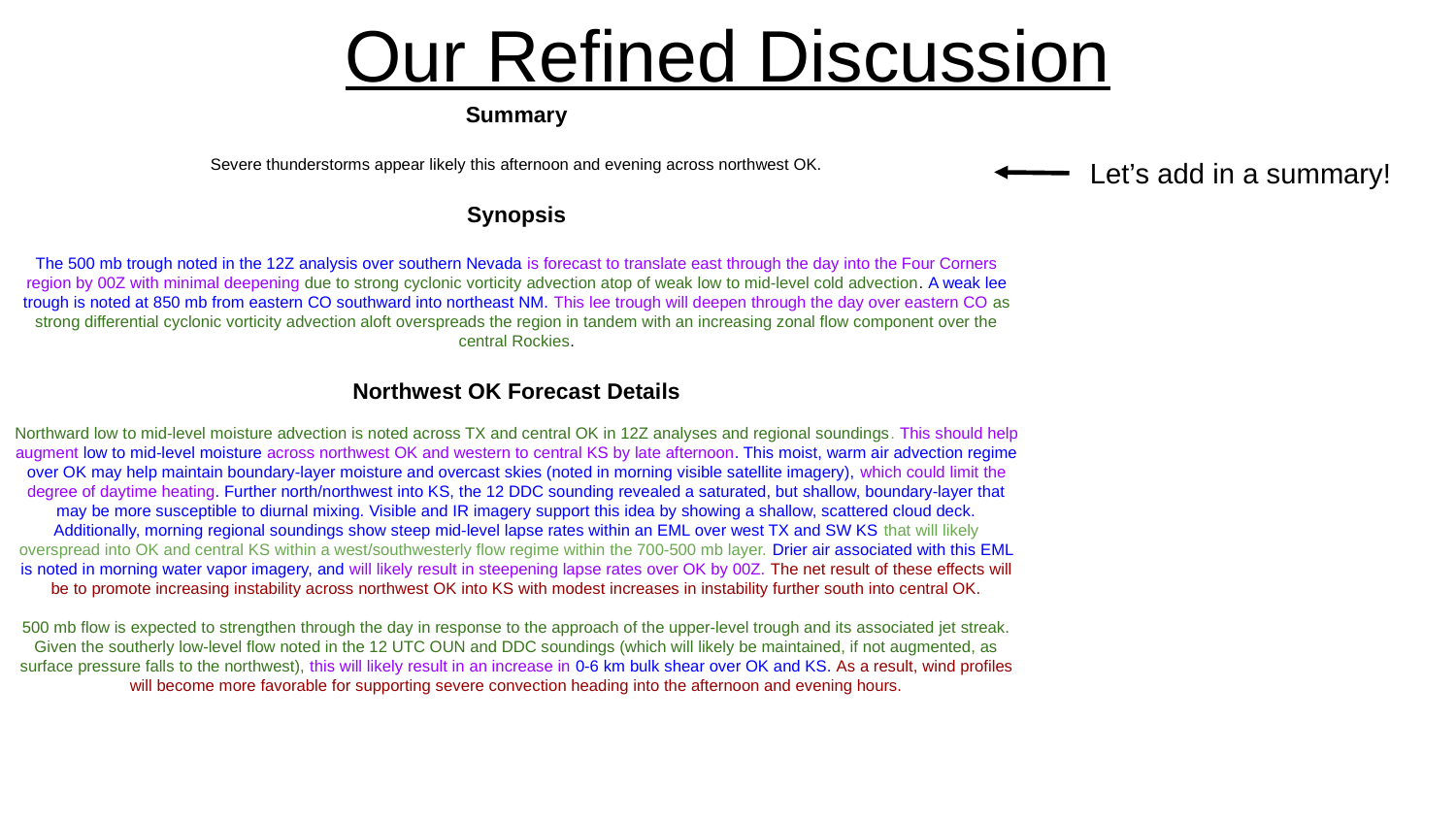

# Our Refined Discussion
Summary

Severe thunderstorms appear likely this afternoon and evening across northwest OK.

Synopsis

The 500 mb trough noted in the 12Z analysis over southern Nevada is forecast to translate east through the day into the Four Corners region by 00Z with minimal deepening due to strong cyclonic vorticity advection atop of weak low to mid-level cold advection. A weak lee trough is noted at 850 mb from eastern CO southward into northeast NM. This lee trough will deepen through the day over eastern CO as strong differential cyclonic vorticity advection aloft overspreads the region in tandem with an increasing zonal flow component over the central Rockies.

Northwest OK Forecast Details

Northward low to mid-level moisture advection is noted across TX and central OK in 12Z analyses and regional soundings. This should help augment low to mid-level moisture across northwest OK and western to central KS by late afternoon. This moist, warm air advection regime over OK may help maintain boundary-layer moisture and overcast skies (noted in morning visible satellite imagery), which could limit the degree of daytime heating. Further north/northwest into KS, the 12 DDC sounding revealed a saturated, but shallow, boundary-layer that may be more susceptible to diurnal mixing. Visible and IR imagery support this idea by showing a shallow, scattered cloud deck. Additionally, morning regional soundings show steep mid-level lapse rates within an EML over west TX and SW KS that will likely overspread into OK and central KS within a west/southwesterly flow regime within the 700-500 mb layer. Drier air associated with this EML is noted in morning water vapor imagery, and will likely result in steepening lapse rates over OK by 00Z. The net result of these effects will be to promote increasing instability across northwest OK into KS with modest increases in instability further south into central OK.

500 mb flow is expected to strengthen through the day in response to the approach of the upper-level trough and its associated jet streak. Given the southerly low-level flow noted in the 12 UTC OUN and DDC soundings (which will likely be maintained, if not augmented, as surface pressure falls to the northwest), this will likely result in an increase in 0-6 km bulk shear over OK and KS. As a result, wind profiles will become more favorable for supporting severe convection heading into the afternoon and evening hours.

Let’s add in a summary!